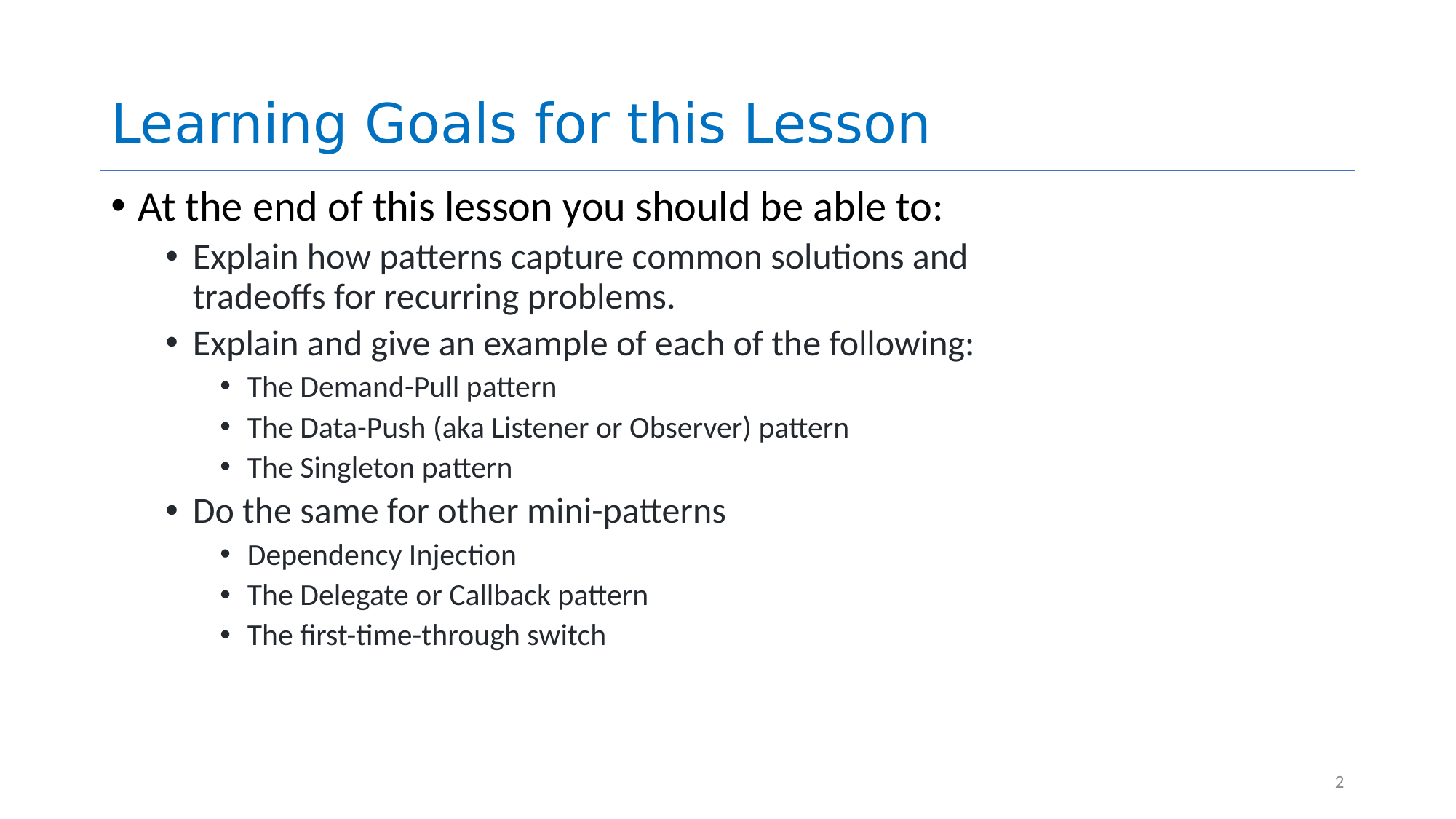

# Learning Goals for this Lesson
At the end of this lesson you should be able to:
Explain how patterns capture common solutions and tradeoffs for recurring problems.
Explain and give an example of each of the following:
The Demand-Pull pattern
The Data-Push (aka Listener or Observer) pattern
The Singleton pattern
Do the same for other mini-patterns
Dependency Injection
The Delegate or Callback pattern
The first-time-through switch

2